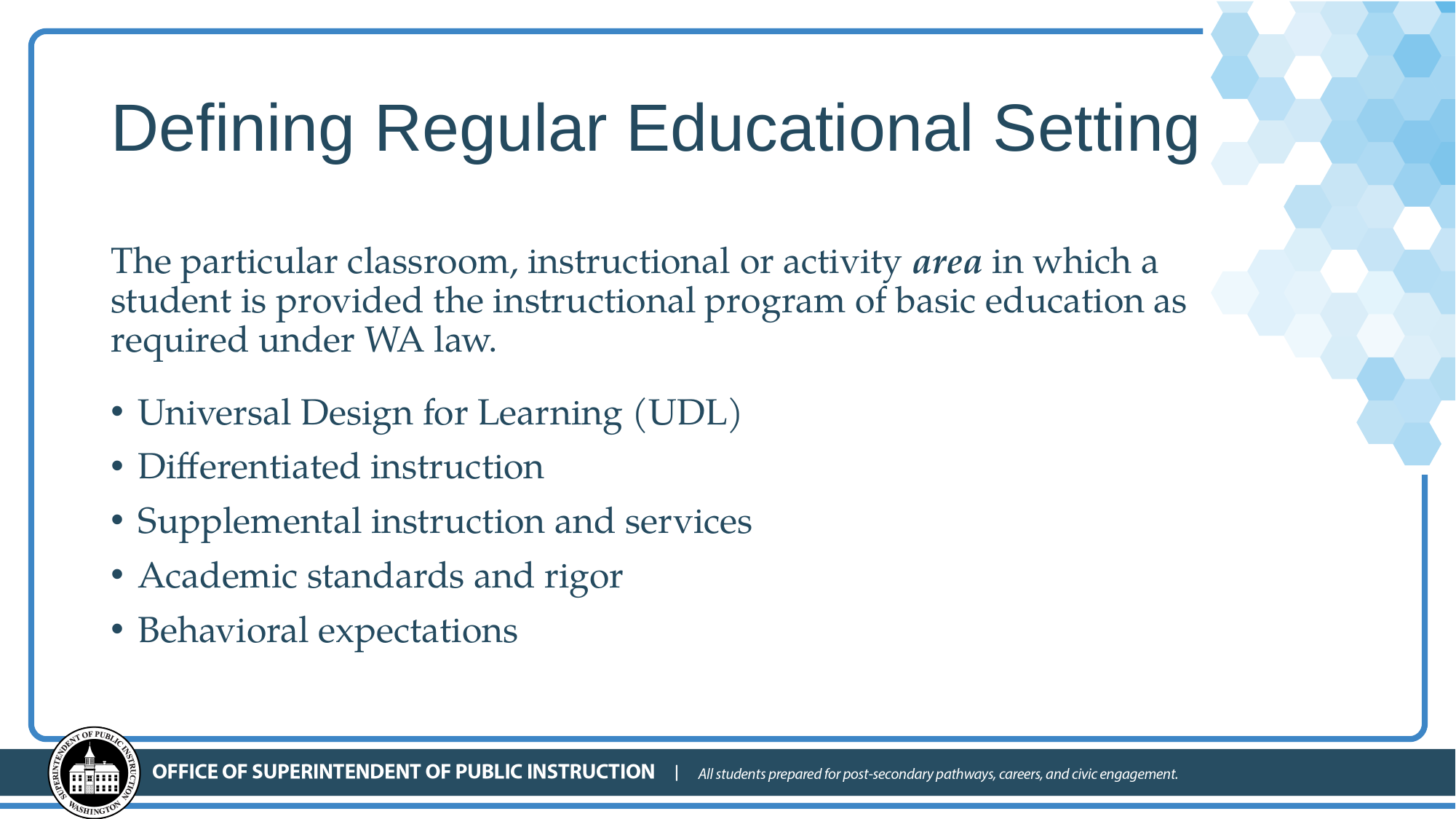

# Defining Regular Educational Setting
The particular classroom, instructional or activity area in which a student is provided the instructional program of basic education as required under WA law.
Universal Design for Learning (UDL)
Differentiated instruction
Supplemental instruction and services
Academic standards and rigor
Behavioral expectations